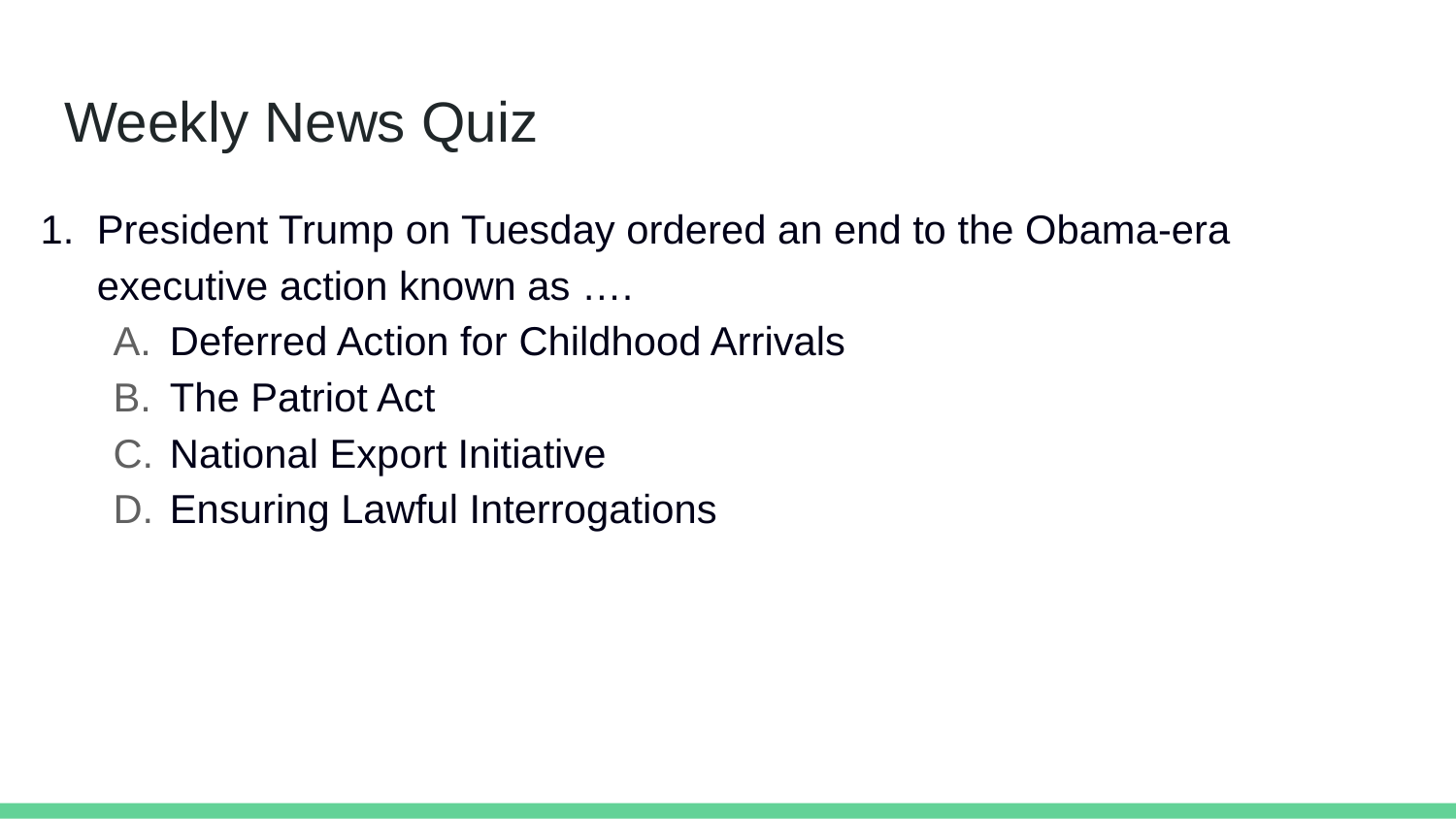

# Weekly News Quiz
President Trump on Tuesday ordered an end to the Obama-era executive action known as ….
Deferred Action for Childhood Arrivals
The Patriot Act
National Export Initiative
Ensuring Lawful Interrogations